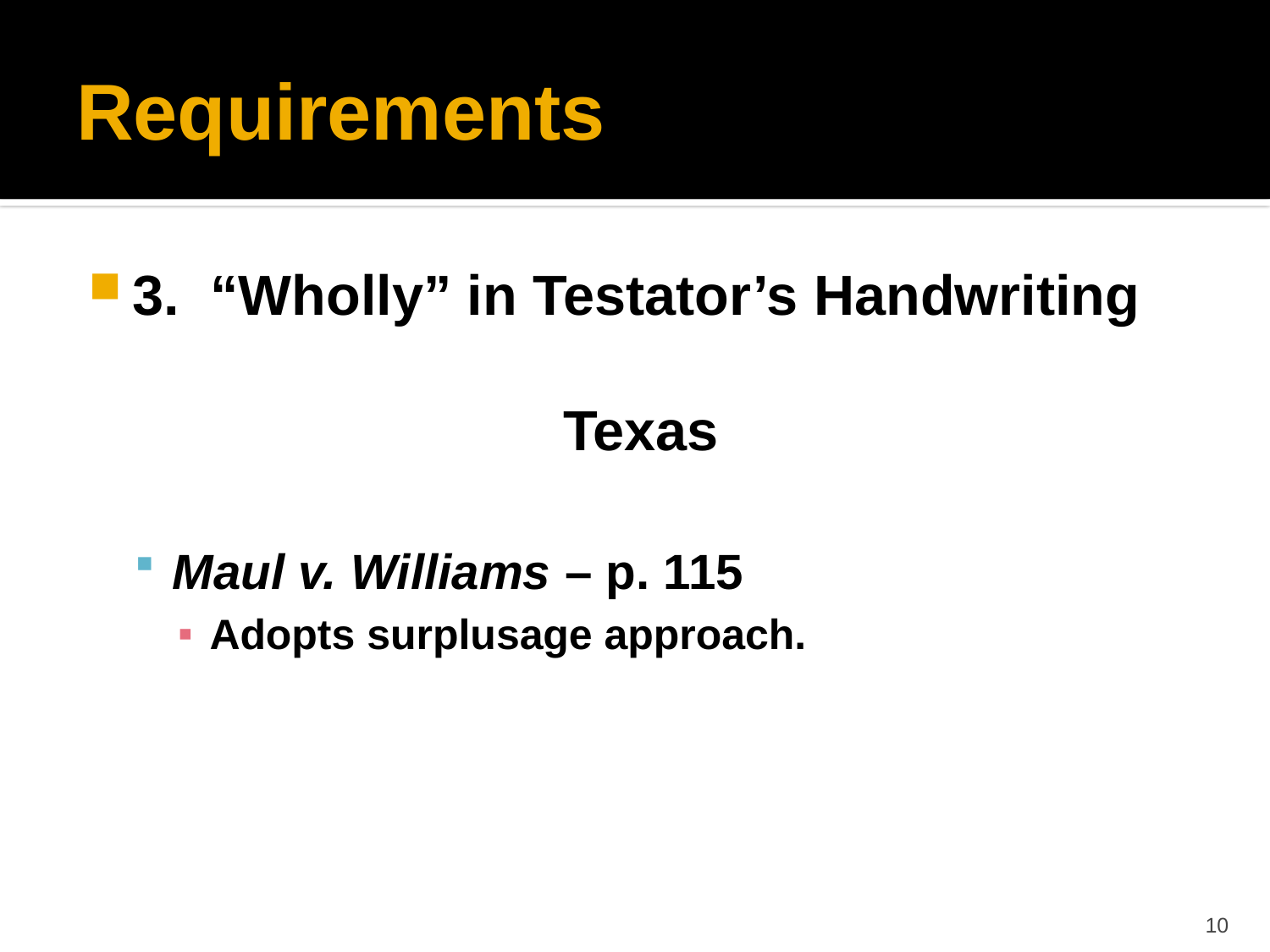

# Requirements
3.  “Wholly” in Testator’s Handwriting

Texas

Maul v. Williams – p. 115
Adopts surplusage approach.
10